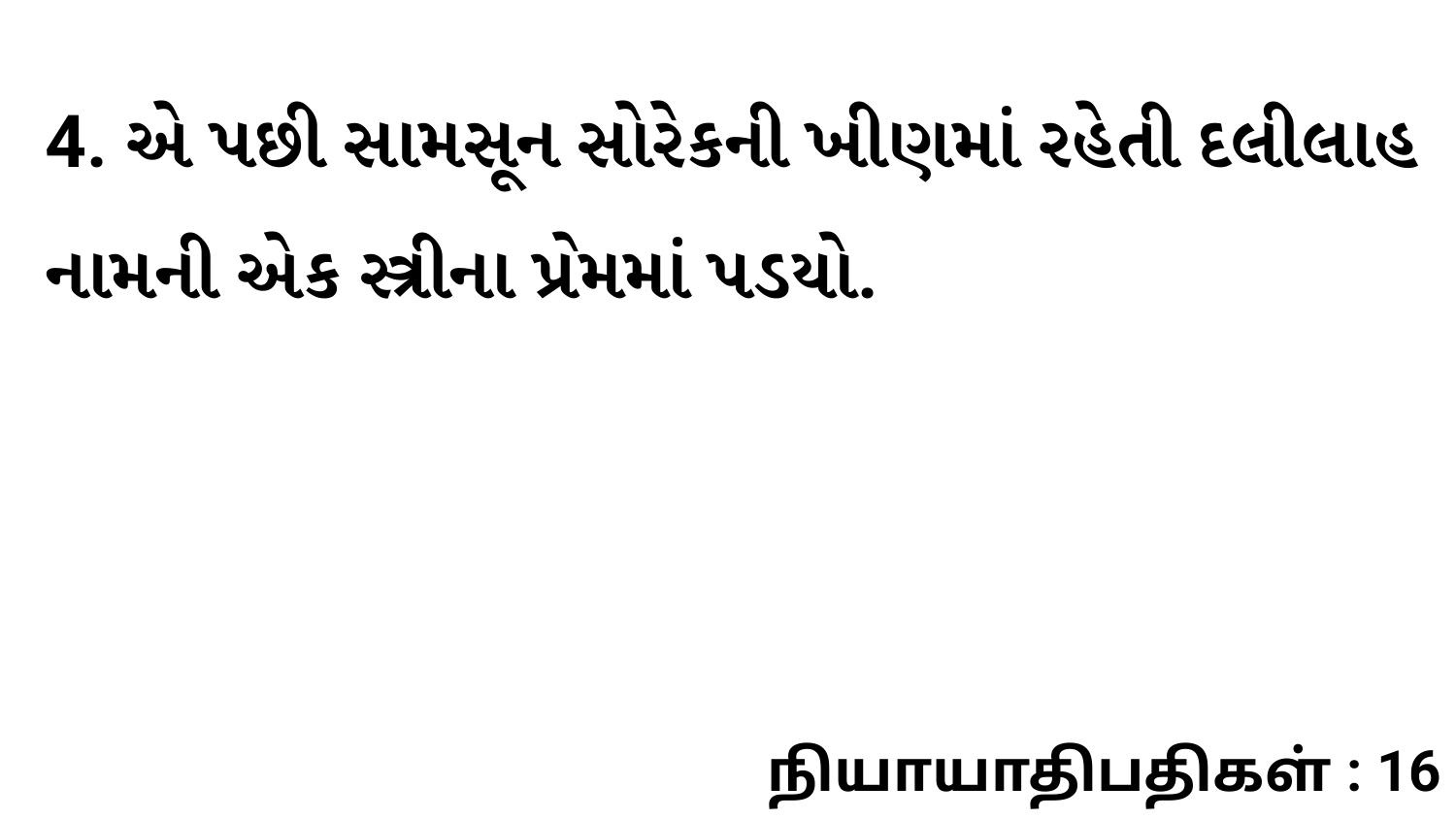

4. એ પછી સામસૂન સોરેકની ખીણમાં રહેતી દલીલાહ નામની એક સ્ત્રીના પ્રેમમાં પડયો.
நியாயாதிபதிகள் : 16